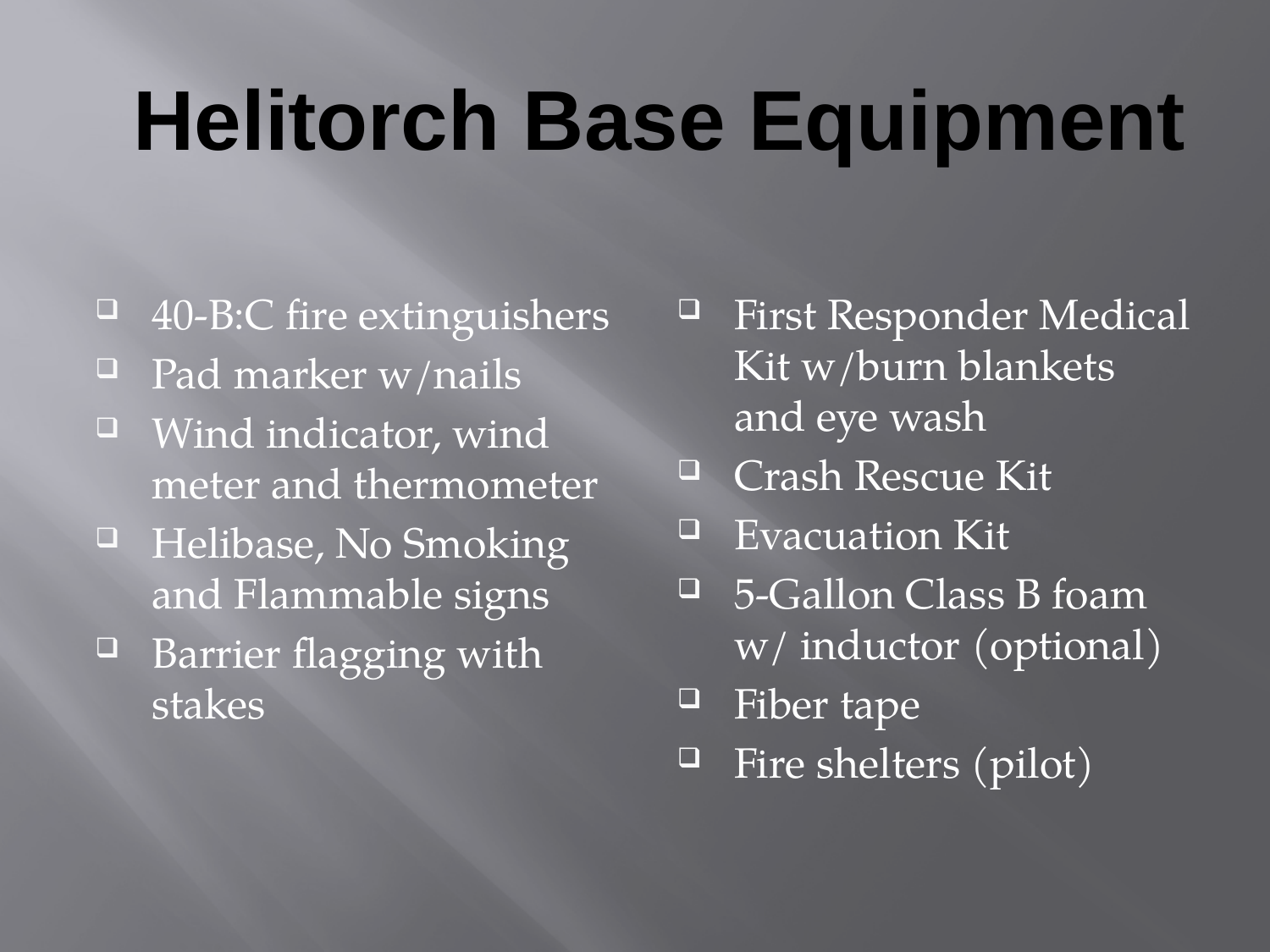

# Helitorch Base Equipment

40-B:C fire extinguishers
Pad marker w/nails
Wind indicator, wind meter and thermometer
Helibase, No Smoking and Flammable signs
Barrier flagging with stakes

First Responder Medical Kit w/burn blankets and eye wash
Crash Rescue Kit
Evacuation Kit
5-Gallon Class B foam w/ inductor (optional)
Fiber tape
Fire shelters (pilot)